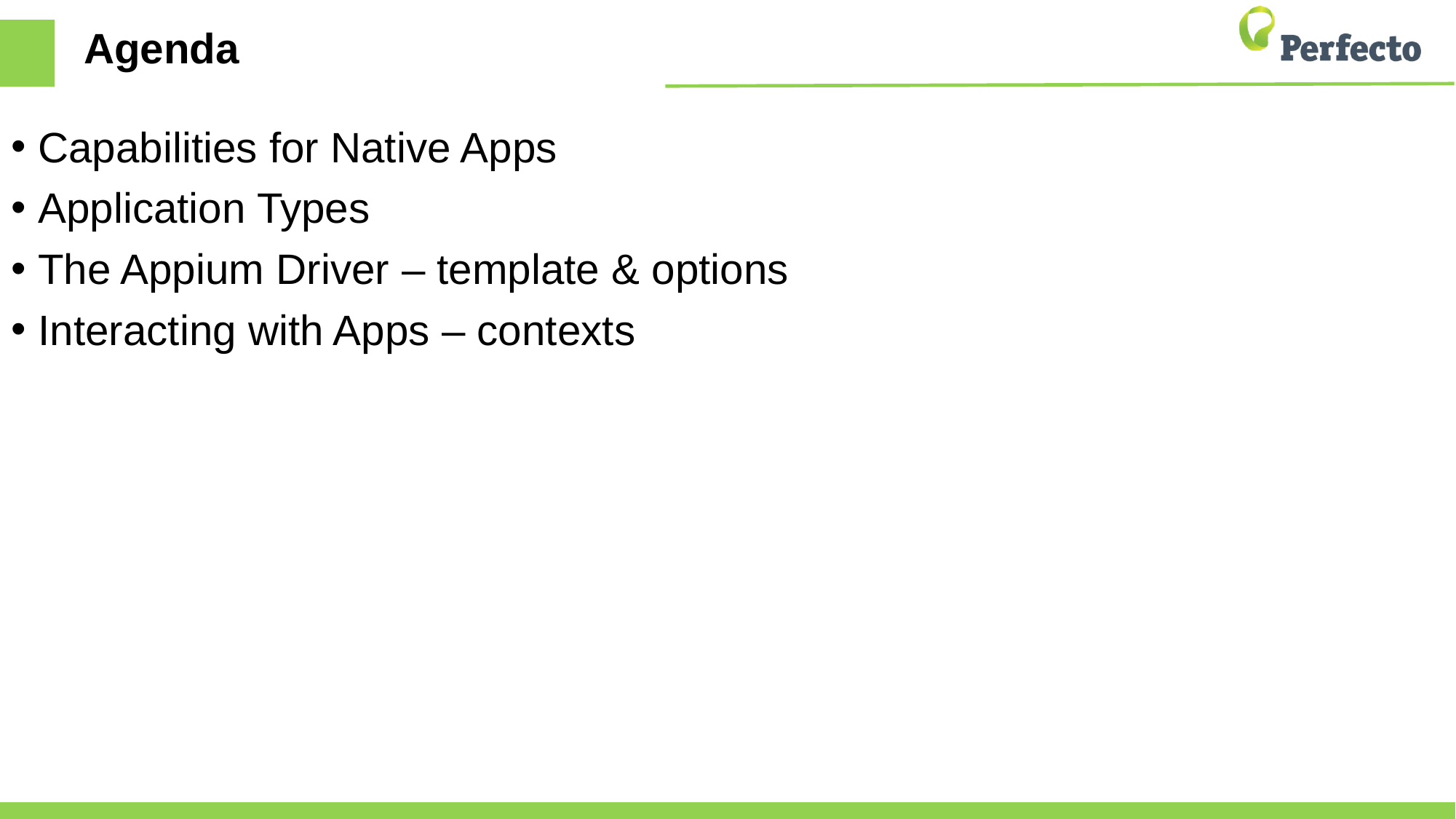

# Agenda
Capabilities for Native Apps
Application Types
The Appium Driver – template & options
Interacting with Apps – contexts